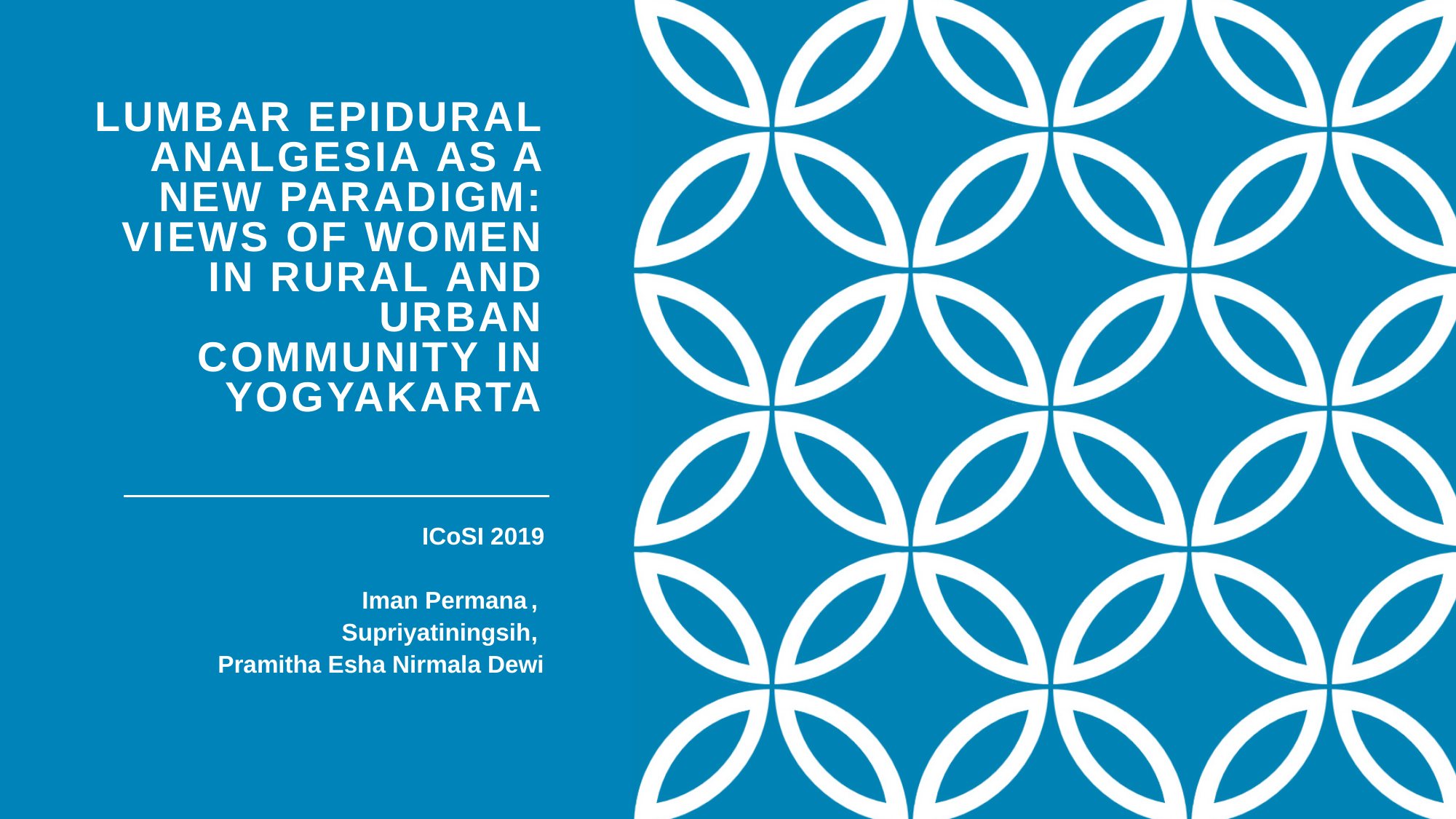

# Lumbar Epidural Analgesia as a New Paradigm: Views of Women in Rural and Urban Community in Yogyakarta
ICoSI 2019

Iman Permana ,
Supriyatiningsih,
Pramitha Esha Nirmala Dewi